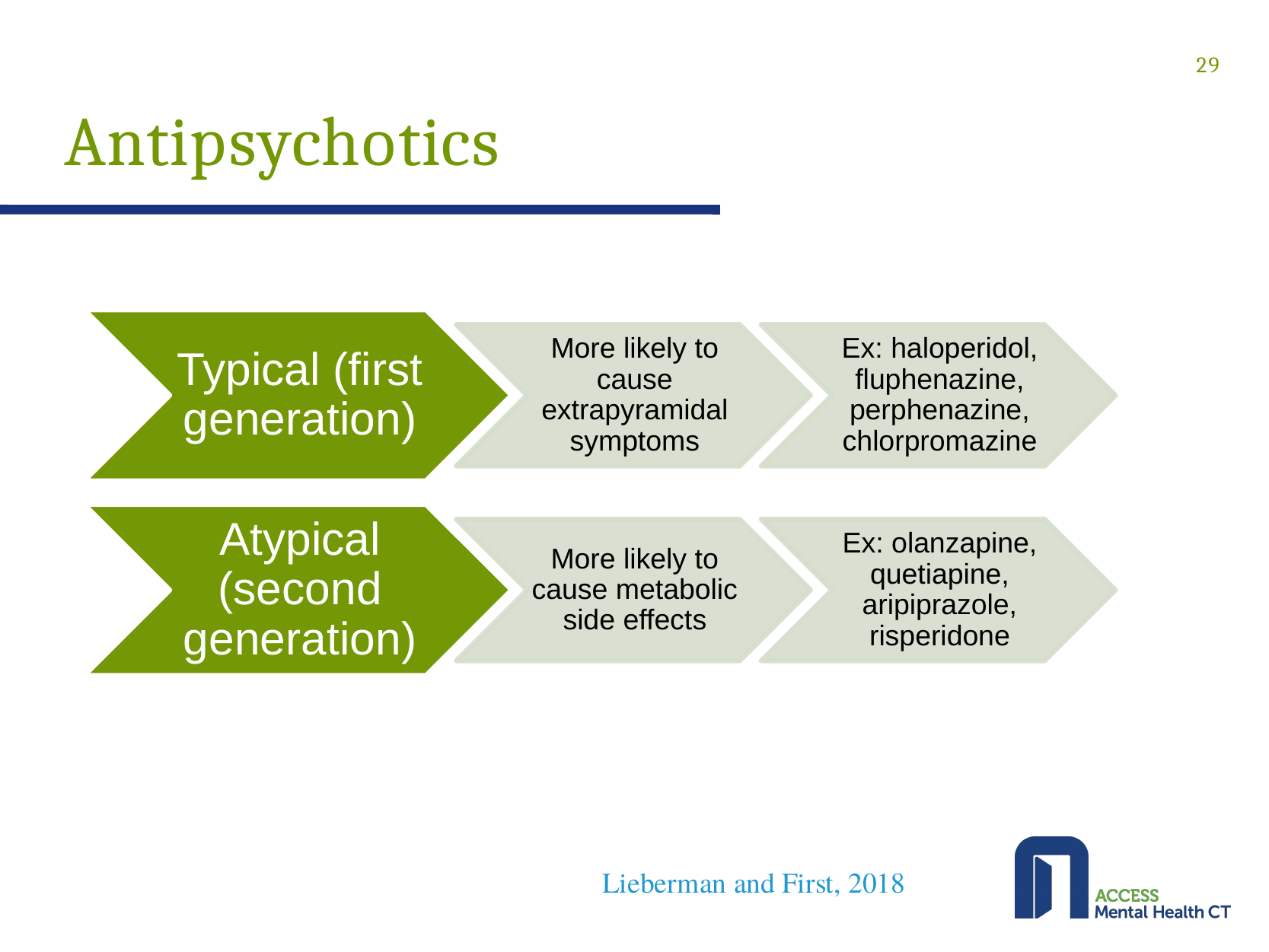

# Antipsychotics
29
Typical (first generation)
More likely to cause extrapyramidal symptoms
Ex: haloperidol, fluphenazine, perphenazine, chlorpromazine
Atypical (second generation)
More likely to cause metabolic side effects
Ex: olanzapine, quetiapine, aripiprazole, risperidone
Lieberman and First, 2018